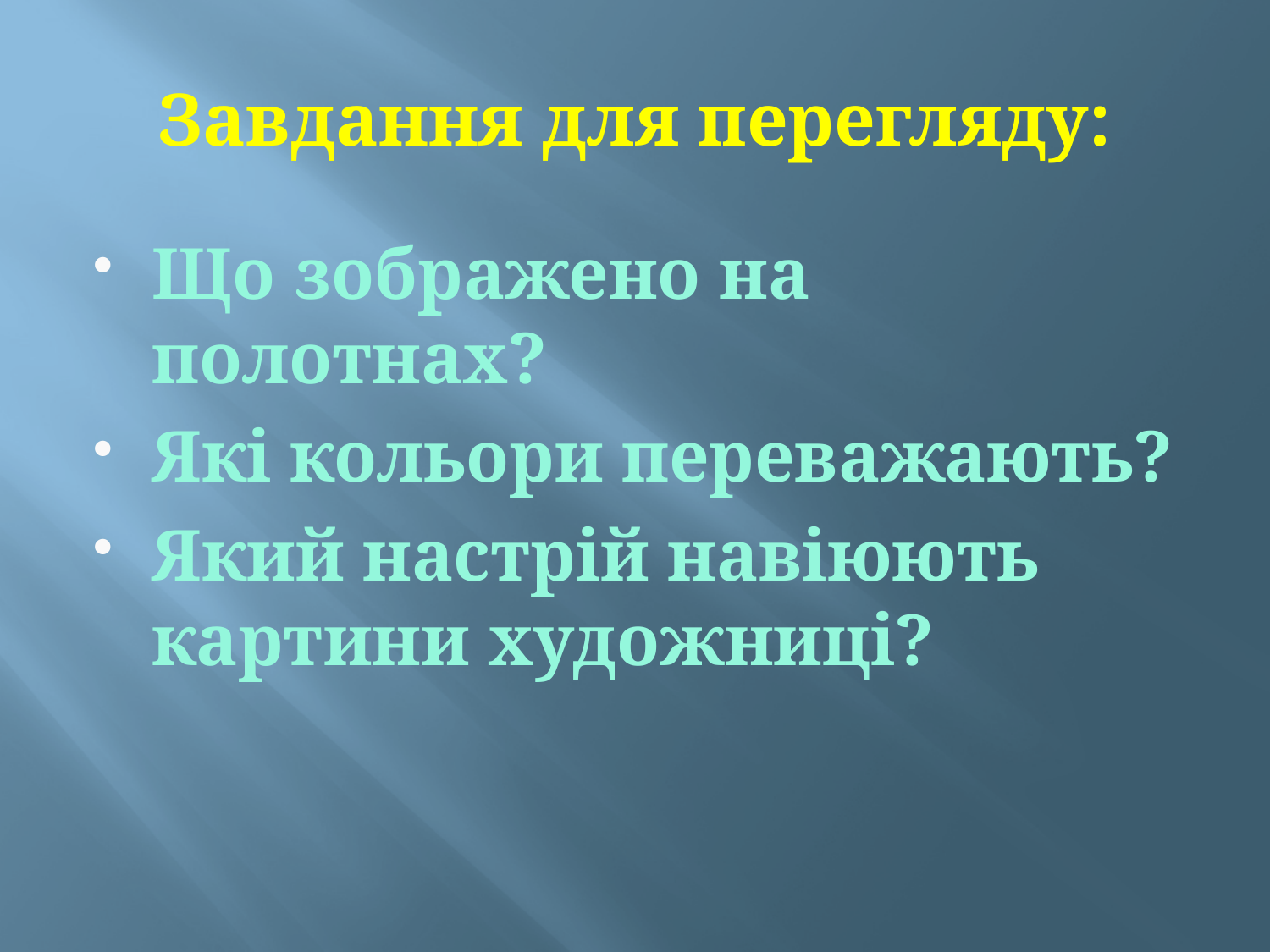

# Завдання для перегляду:
Що зображено на полотнах?
Які кольори переважають?
Який настрій навіюють картини художниці?